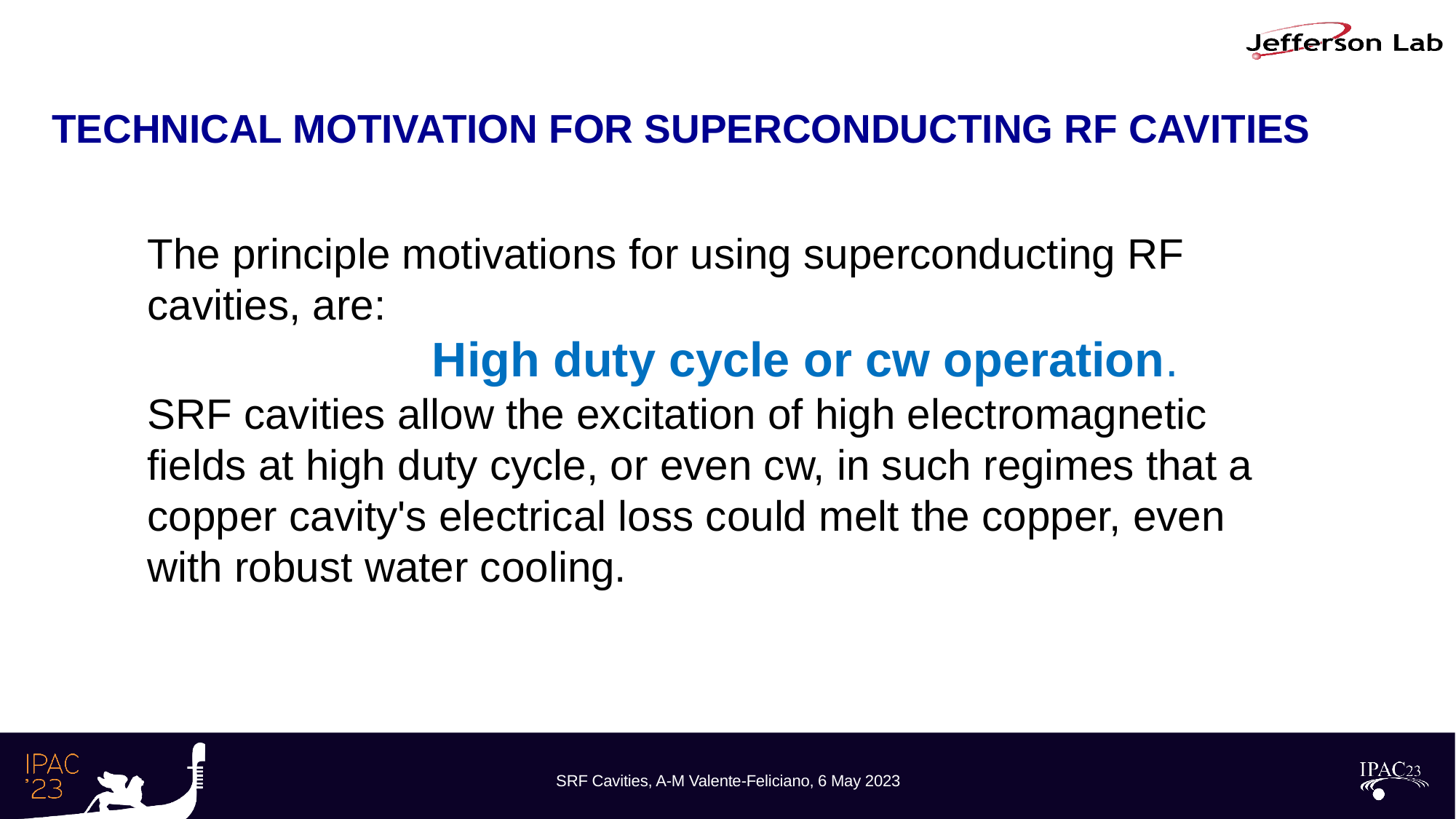

# TECHNICAL MOTIVATION FOR SUPERCONDUCTING RF CAVITIES
The principle motivations for using superconducting RF cavities, are:
 High duty cycle or cw operation.
SRF cavities allow the excitation of high electromagnetic fields at high duty cycle, or even cw, in such regimes that a copper cavity's electrical loss could melt the copper, even with robust water cooling.
SRF Cavities, A-M Valente-Feliciano, 6 May 2023